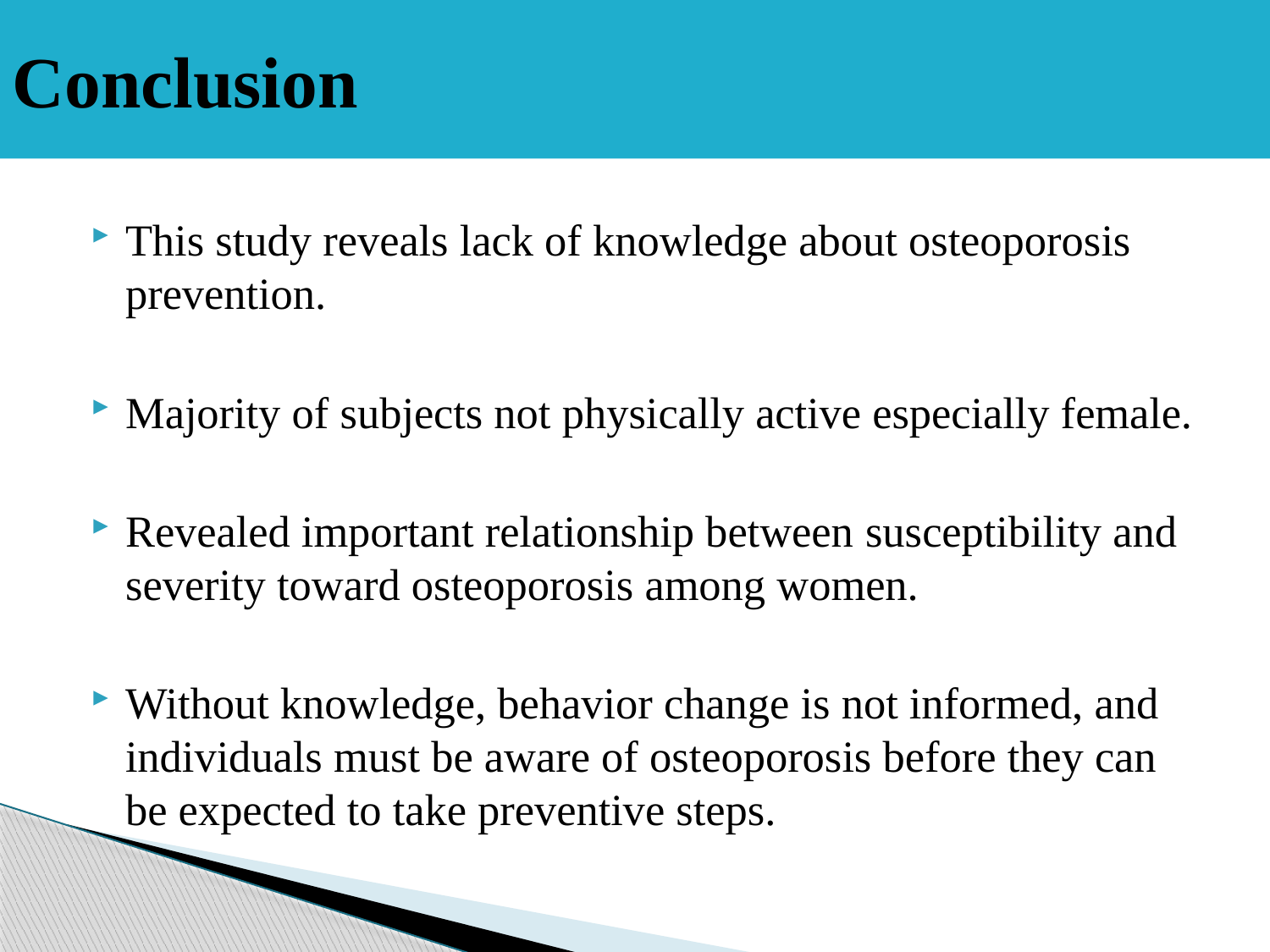

# Conclusion
This study reveals lack of knowledge about osteoporosis prevention.

Majority of subjects not physically active especially female.

Revealed important relationship between susceptibility and severity toward osteoporosis among women.

Without knowledge, behavior change is not informed, and individuals must be aware of osteoporosis before they can be expected to take preventive steps.